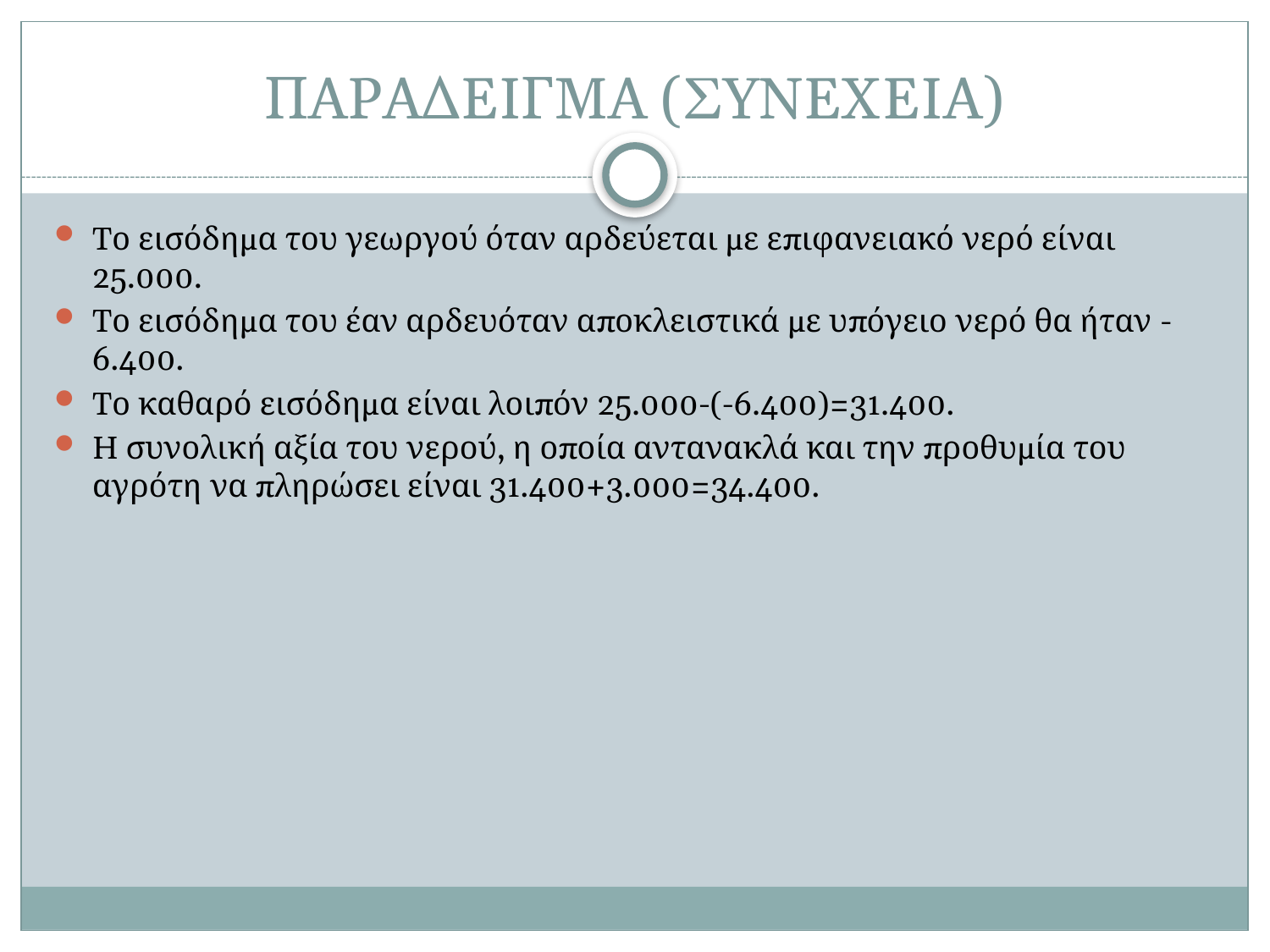

# ΠΑΡΑΔΕΙΓΜΑ (ΣΥΝΕΧΕΙΑ)
Το εισόδημα του γεωργού όταν αρδεύεται με επιφανειακό νερό είναι 25.000.
Το εισόδημα του έαν αρδευόταν αποκλειστικά με υπόγειο νερό θα ήταν -6.400.
Το καθαρό εισόδημα είναι λοιπόν 25.000-(-6.400)=31.400.
Η συνολική αξία του νερού, η οποία αντανακλά και την προθυμία του αγρότη να πληρώσει είναι 31.400+3.000=34.400.